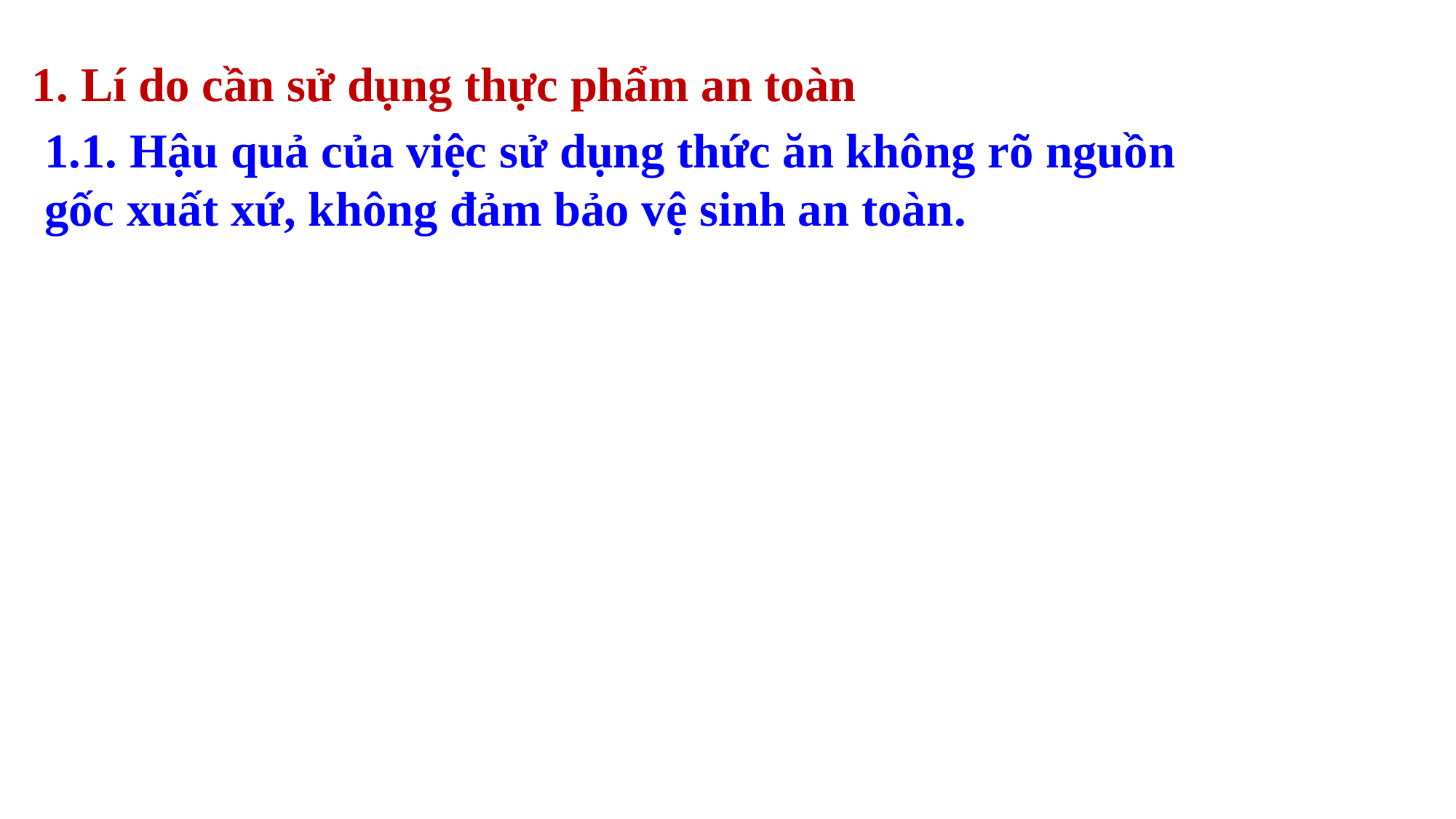

1. Lí do cần sử dụng thực phẩm an toàn

1.1. Hậu quả của việc sử dụng thức ăn không rõ nguồn gốc xuất xứ, không đảm bảo vệ sinh an toàn.